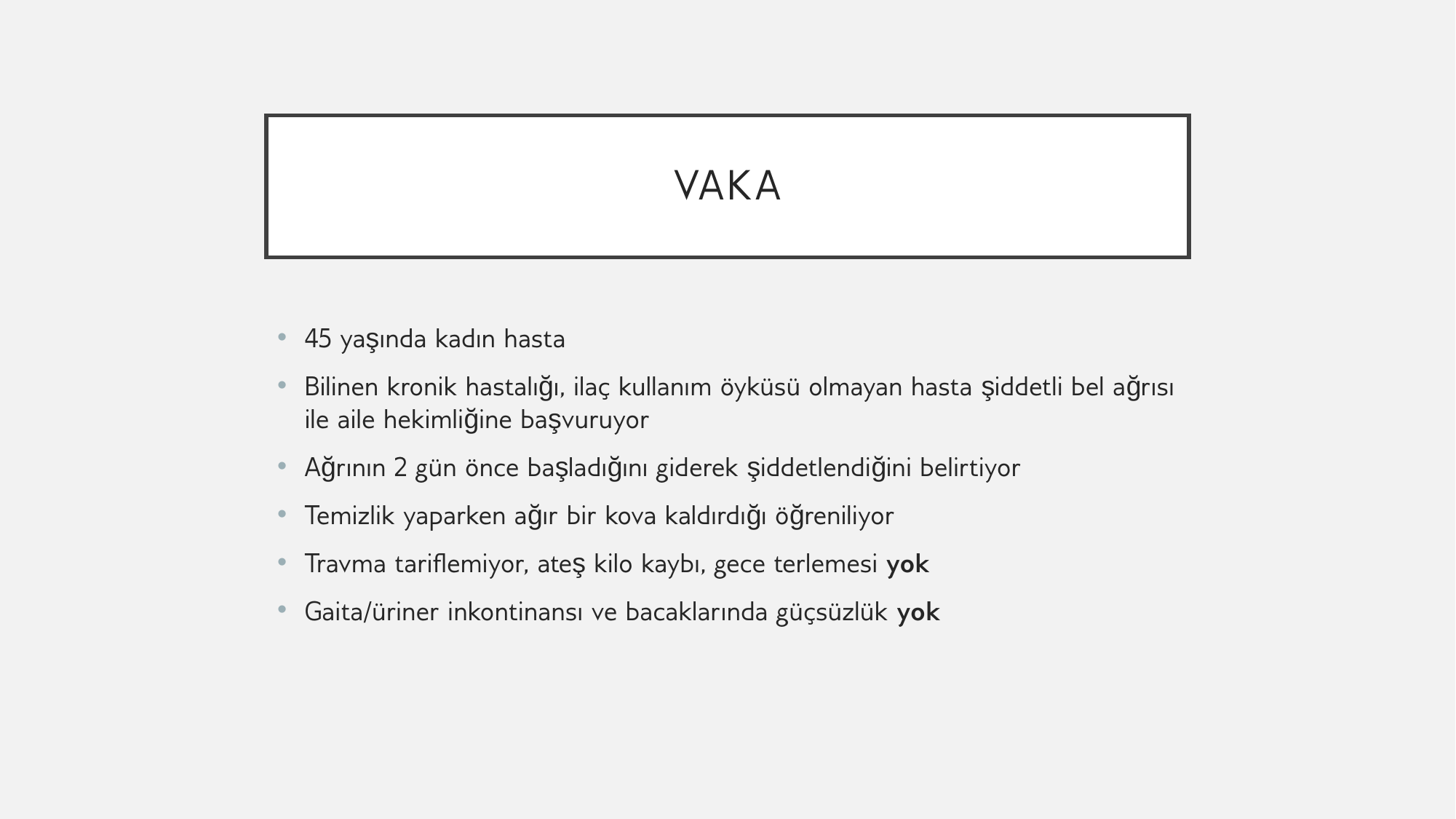

# vaka
45 yaşında kadın hasta
Bilinen kronik hastalığı, ilaç kullanım öyküsü olmayan hasta şiddetli bel ağrısı ile aile hekimliğine başvuruyor
Ağrının 2 gün önce başladığını giderek şiddetlendiğini belirtiyor
Temizlik yaparken ağır bir kova kaldırdığı öğreniliyor
Travma tariflemiyor, ateş kilo kaybı, gece terlemesi yok
Gaita/üriner inkontinansı ve bacaklarında güçsüzlük yok